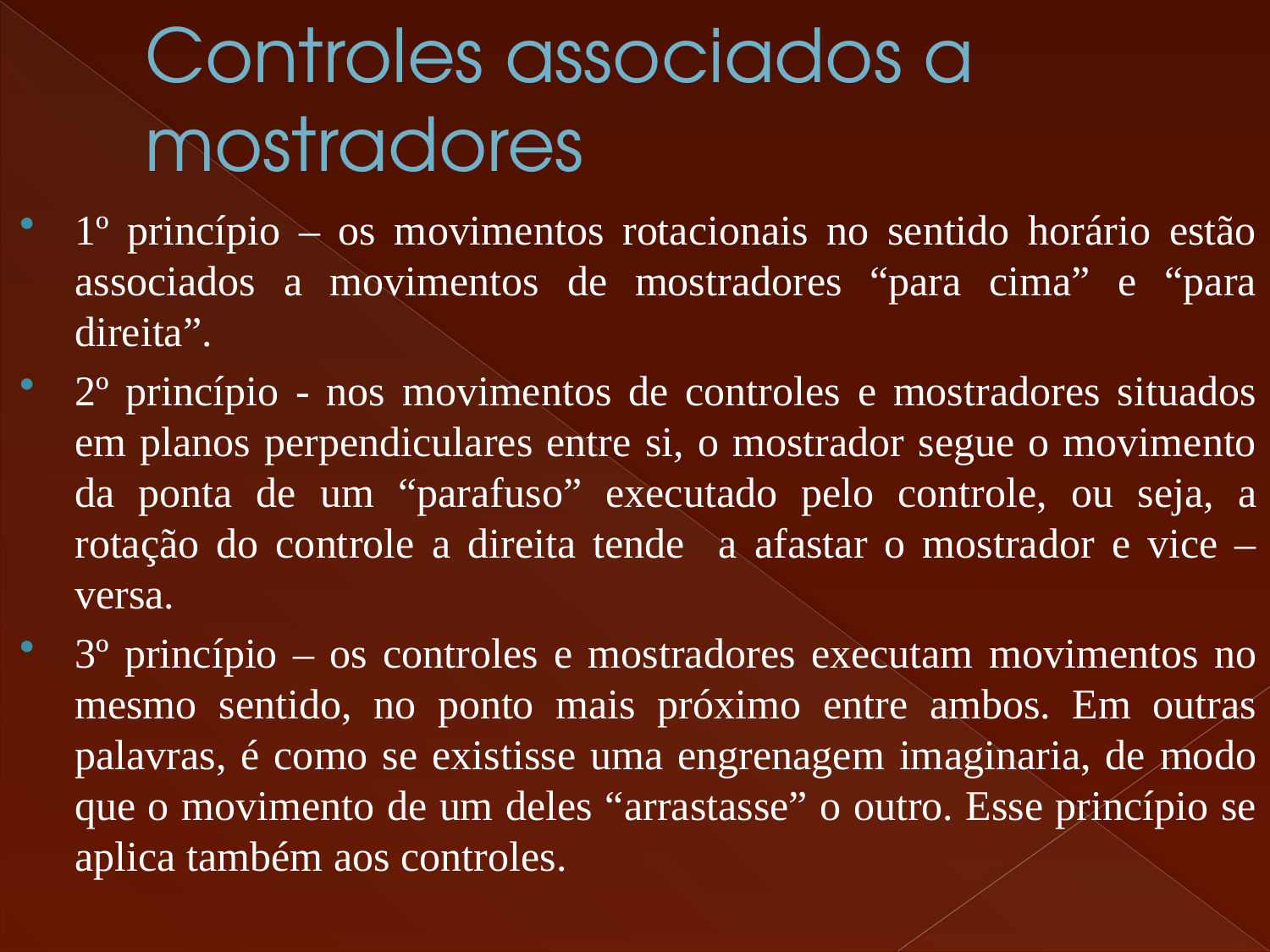

# Controles associados a mostradores
1º princípio – os movimentos rotacionais no sentido horário estão associados a movimentos de mostradores “para cima” e “para direita”.
2º princípio - nos movimentos de controles e mostradores situados em planos perpendiculares entre si, o mostrador segue o movimento da ponta de um “parafuso” executado pelo controle, ou seja, a rotação do controle a direita tende  a afastar o mostrador e vice – versa.
3º princípio – os controles e mostradores executam movimentos no mesmo sentido, no ponto mais próximo entre ambos. Em outras palavras, é como se existisse uma engrenagem imaginaria, de modo que o movimento de um deles “arrastasse” o outro. Esse princípio se aplica também aos controles.